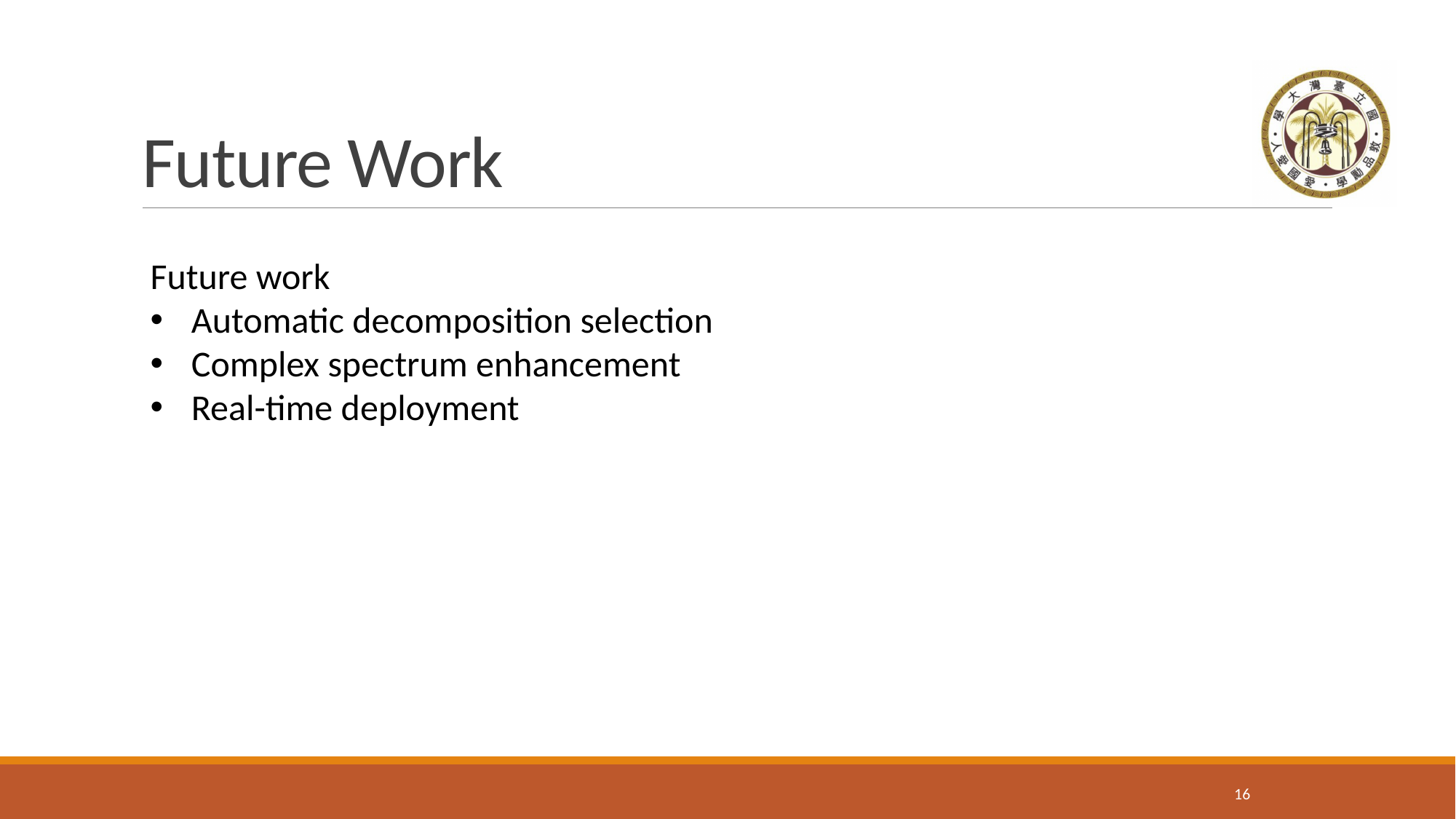

# Future Work

Future work
Automatic decomposition selection
Complex spectrum enhancement
Real-time deployment
16